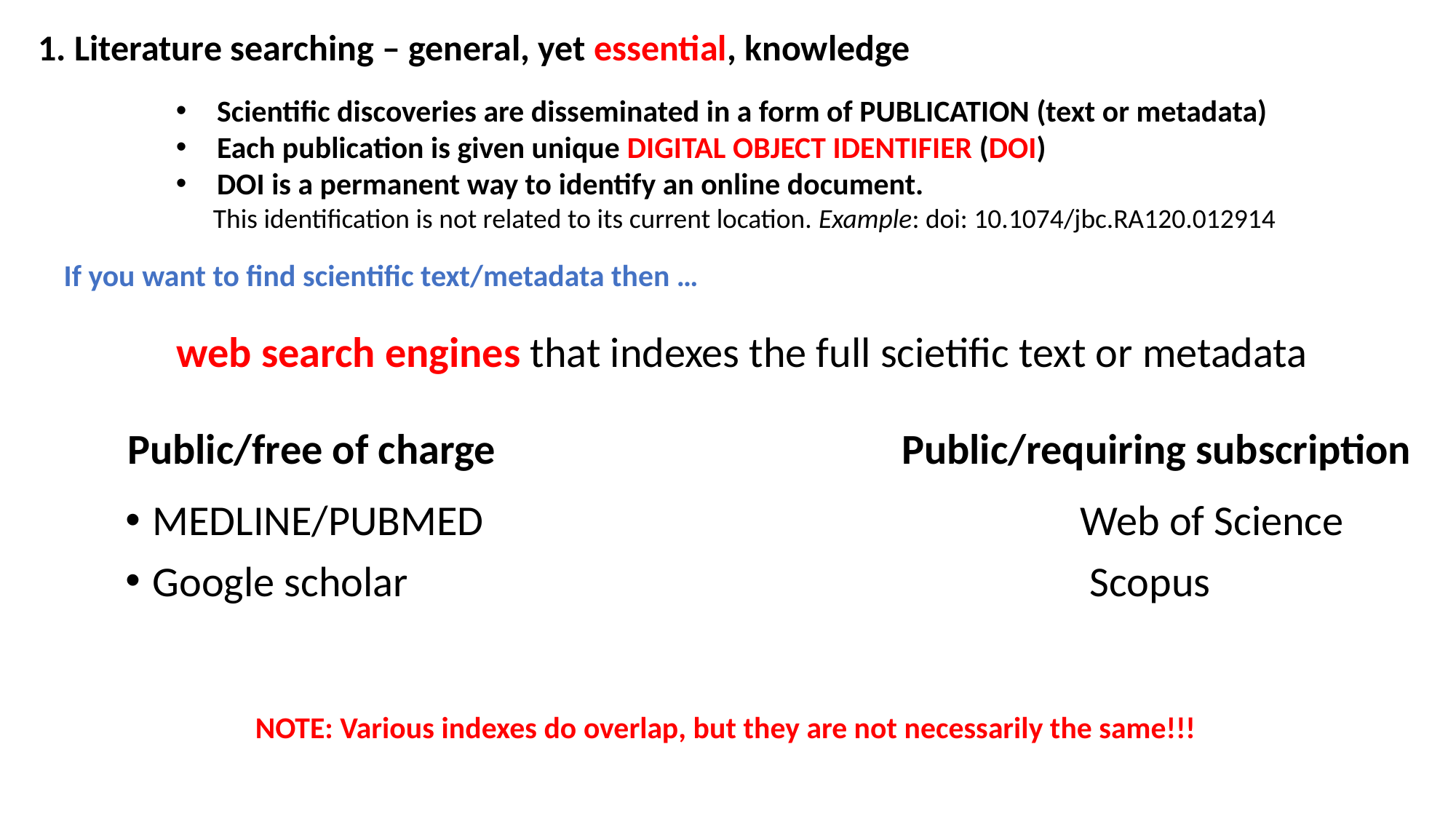

1. Literature searching – general, yet essential, knowledge
Scientific discoveries are disseminated in a form of PUBLICATION (text or metadata)
Each publication is given unique DIGITAL OBJECT IDENTIFIER (DOI)
DOI is a permanent way to identify an online document.
      This identification is not related to its current location. Example: doi: 10.1074/jbc.RA120.012914
If you want to find scientific text/metadata then …
# web search engines that indexes the full scietific text or metadata
Public/free of charge
Public/requiring subscription
MEDLINE/PUBMED 	                                                   Web of Science
Google scholar 					                  Scopus
NOTE: Various indexes do overlap, but they are not necessarily the same!!!